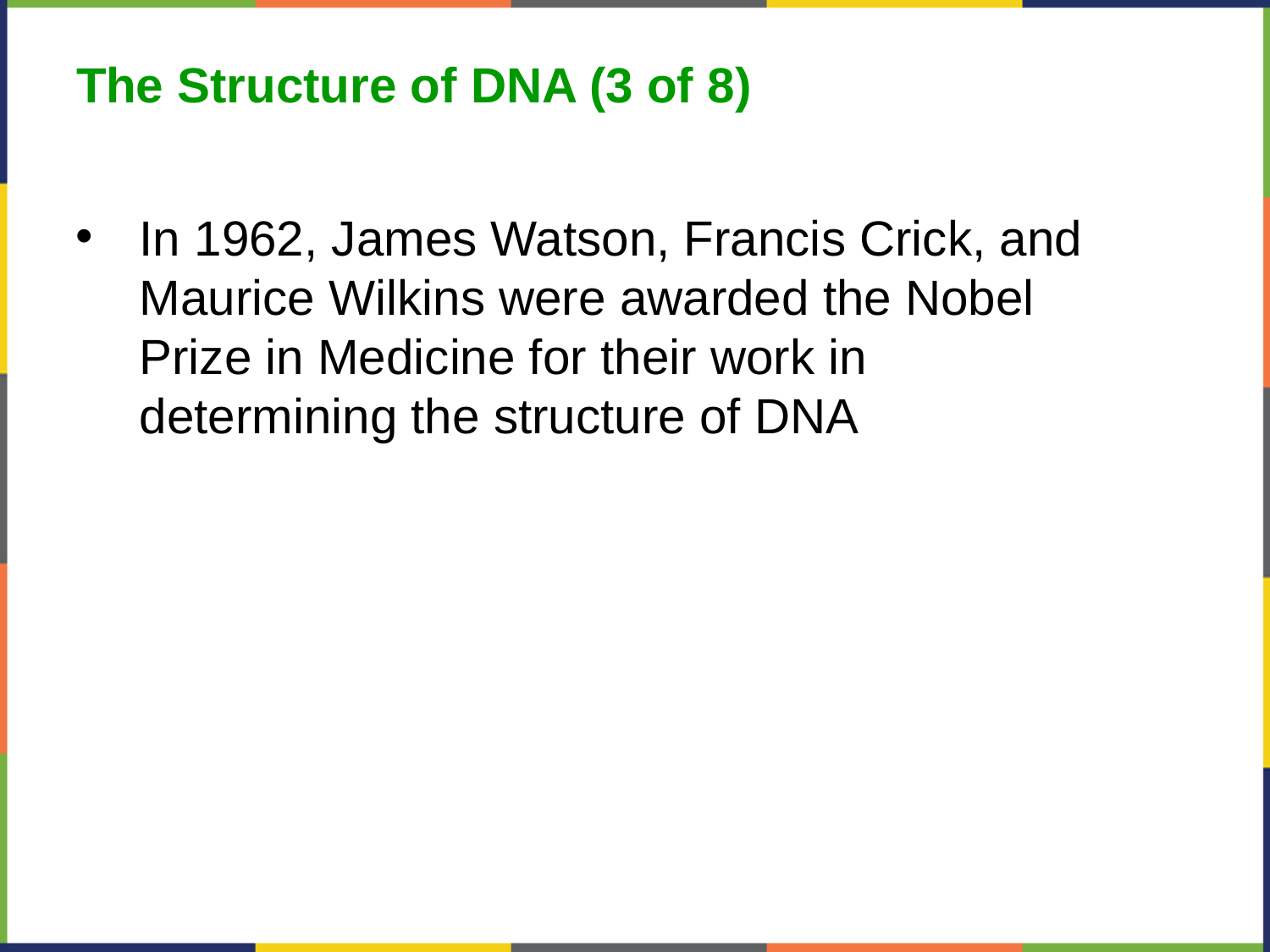

The Structure of DNA (3 of 8)
In 1962, James Watson, Francis Crick, and Maurice Wilkins were awarded the Nobel Prize in Medicine for their work in determining the structure of DNA